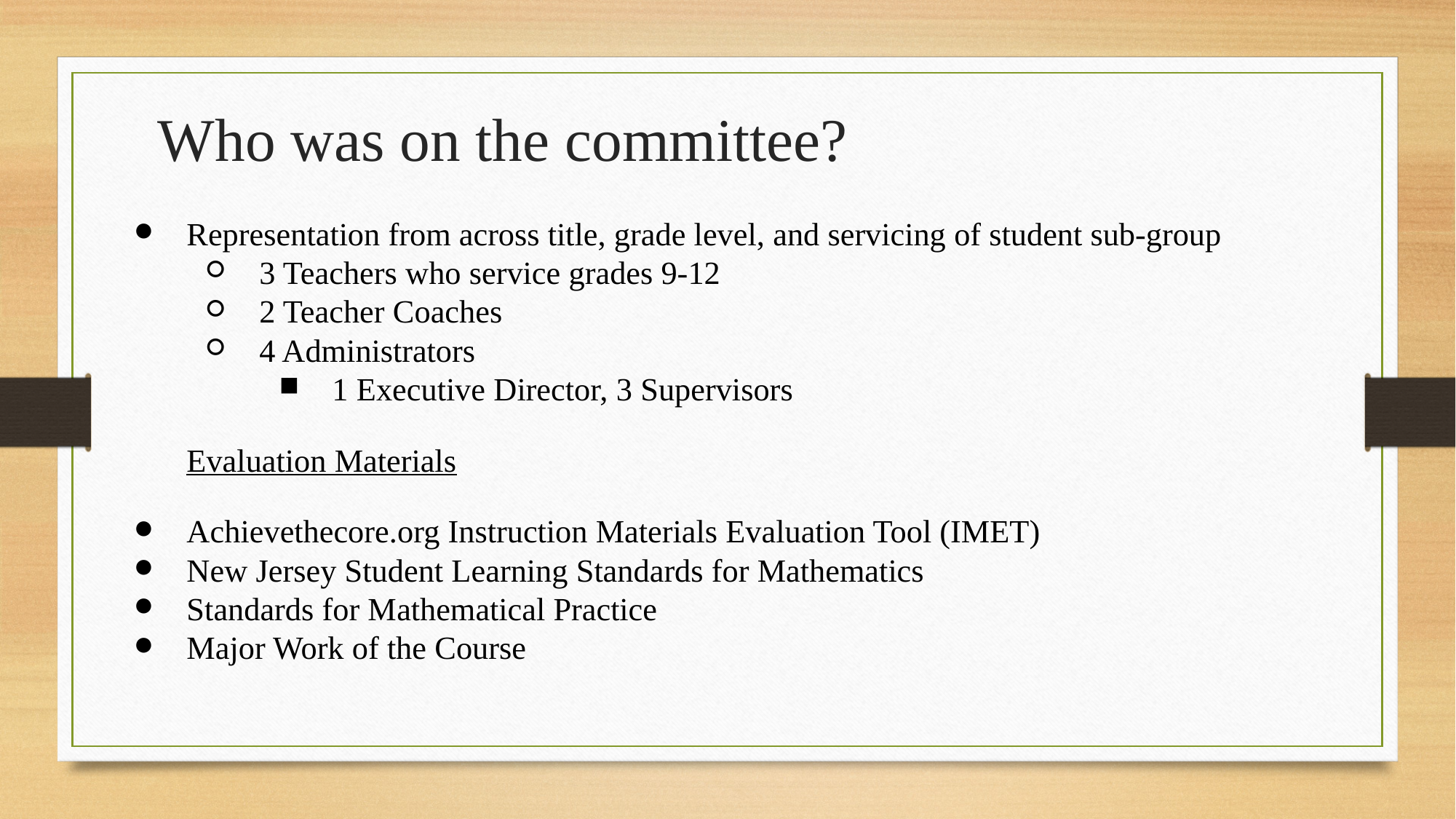

# Who was on the committee?
Representation from across title, grade level, and servicing of student sub-group
3 Teachers who service grades 9-12
2 Teacher Coaches
4 Administrators
1 Executive Director, 3 Supervisors
Evaluation Materials
Achievethecore.org Instruction Materials Evaluation Tool (IMET)
New Jersey Student Learning Standards for Mathematics
Standards for Mathematical Practice
Major Work of the Course